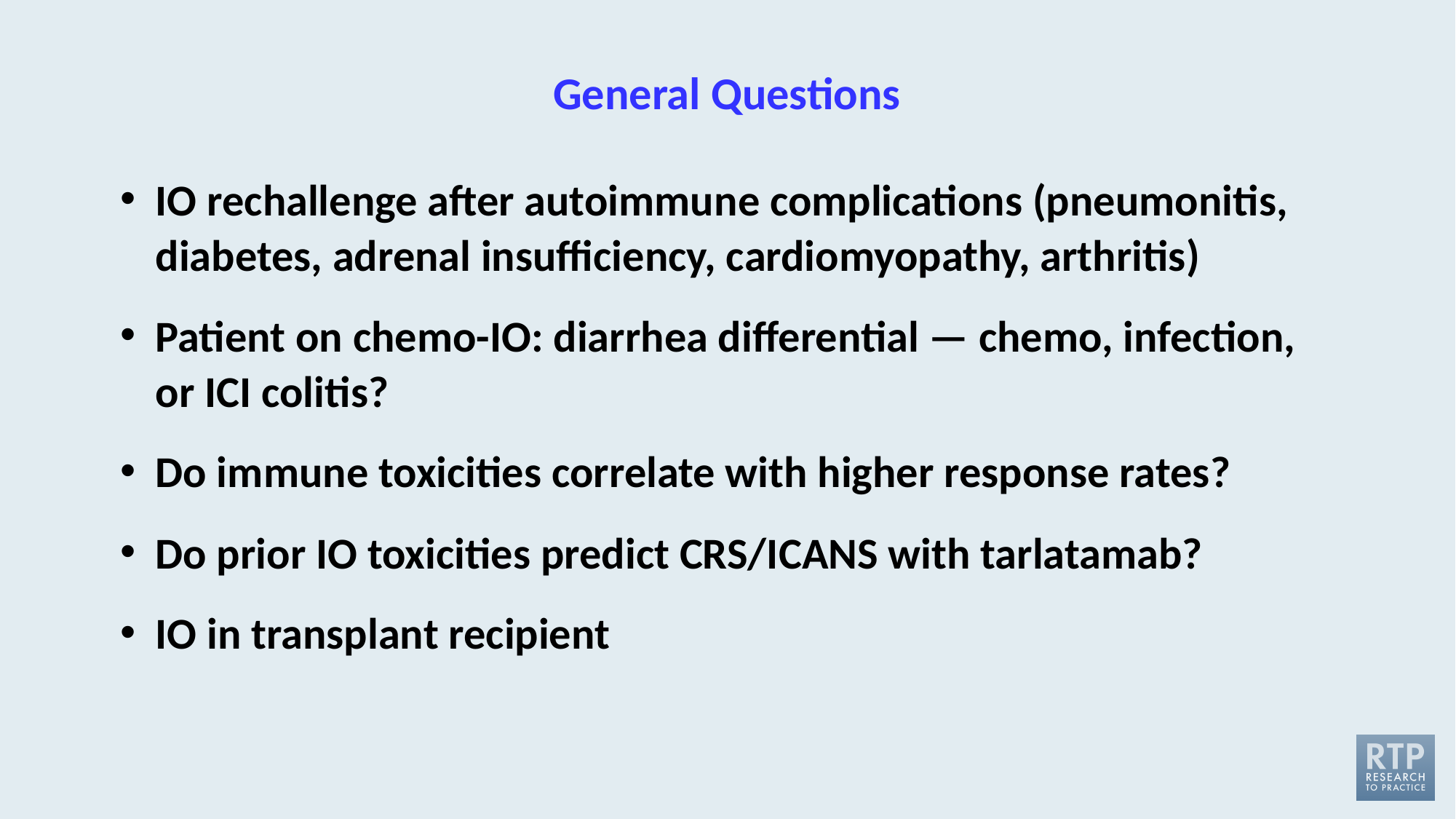

# General Questions
IO rechallenge after autoimmune complications (pneumonitis, diabetes, adrenal insufficiency, cardiomyopathy, arthritis)
Patient on chemo-IO: diarrhea differential — chemo, infection, or ICI colitis?
Do immune toxicities correlate with higher response rates?
Do prior IO toxicities predict CRS/ICANS with tarlatamab?
IO in transplant recipient